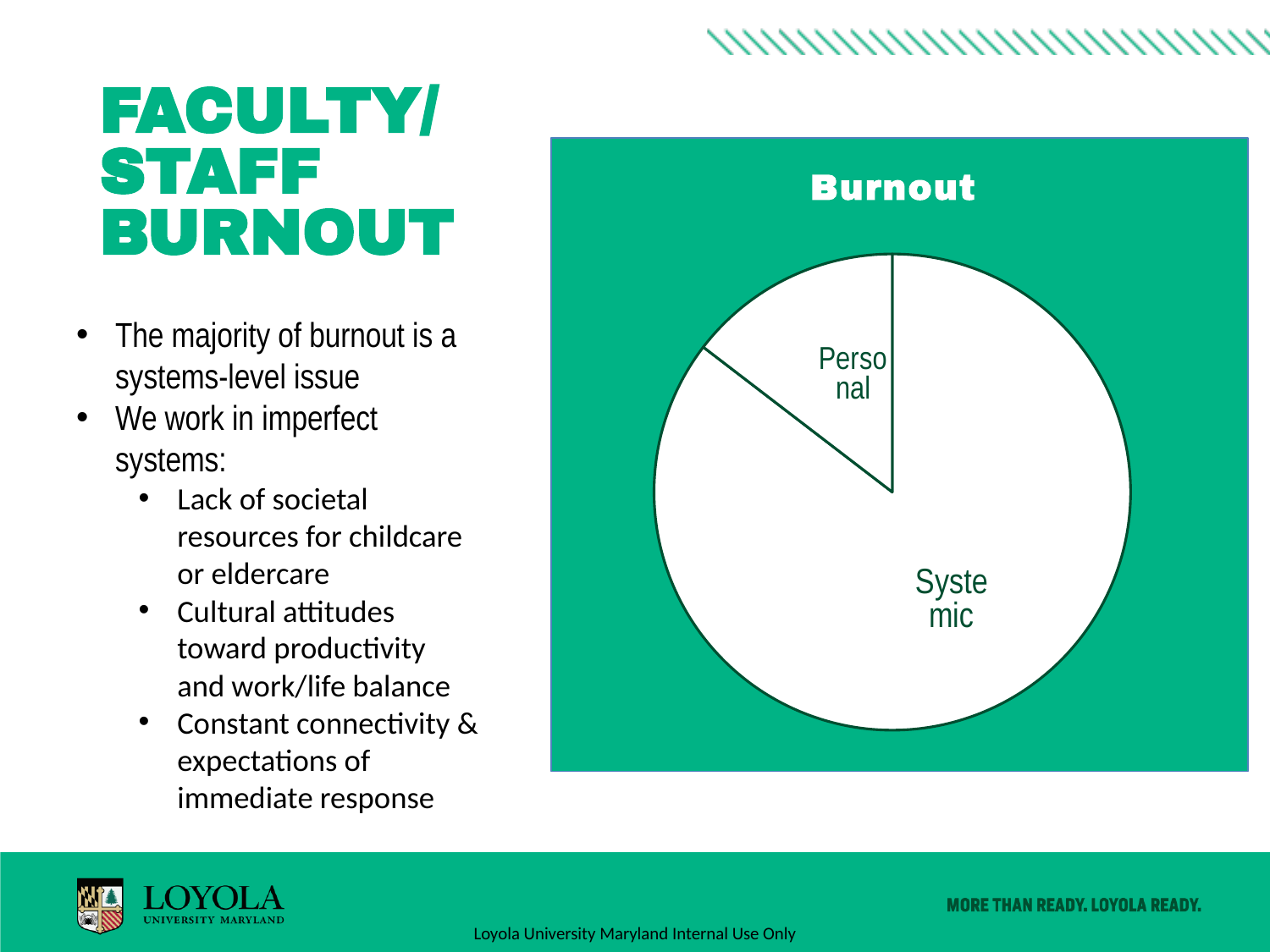

# Faculty/ STAFF Burnout

### Chart: Burnout

| Category | Sales |
|---|---|
| Systemic | 8.2 |
| Personal | 1.4 |
The majority of burnout is a systems-level issue
We work in imperfect systems:
Lack of societal resources for childcare or eldercare
Cultural attitudes toward productivity and work/life balance
Constant connectivity & expectations of immediate response